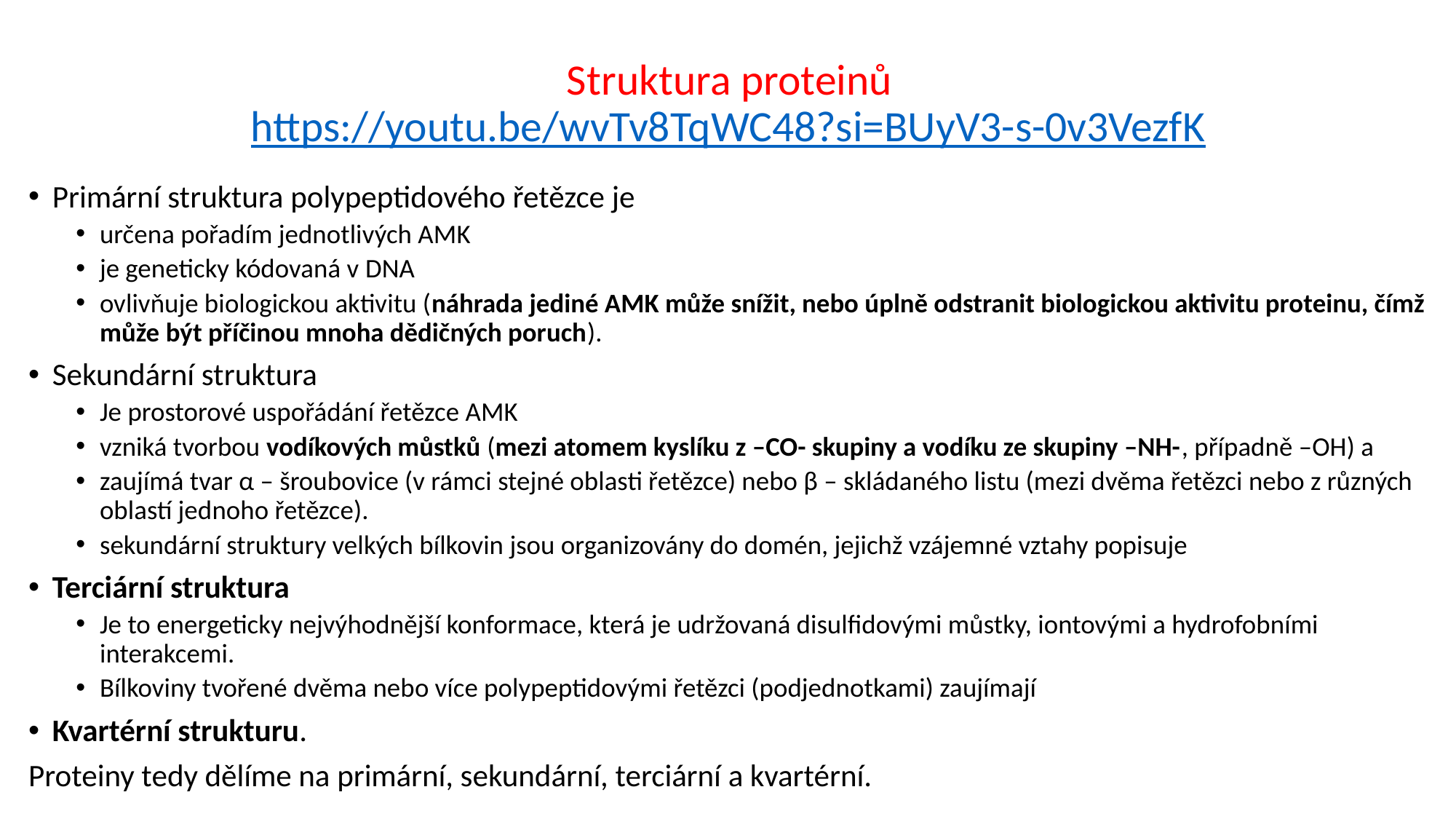

# Struktura proteinů https://youtu.be/wvTv8TqWC48?si=BUyV3-s-0v3VezfK

Primární struktura polypeptidového řetězce je
určena pořadím jednotlivých AMK
je geneticky kódovaná v DNA
ovlivňuje biologickou aktivitu (náhrada jediné AMK může snížit, nebo úplně odstranit biologickou aktivitu proteinu, čímž může být příčinou mnoha dědičných poruch).
Sekundární struktura
Je prostorové uspořádání řetězce AMK
vzniká tvorbou vodíkových můstků (mezi atomem kyslíku z –CO- skupiny a vodíku ze skupiny –NH-, případně –OH) a
zaujímá tvar α – šroubovice (v rámci stejné oblasti řetězce) nebo β – skládaného listu (mezi dvěma řetězci nebo z různých oblastí jednoho řetězce).
sekundární struktury velkých bílkovin jsou organizovány do domén, jejichž vzájemné vztahy popisuje
Terciární struktura
Je to energeticky nejvýhodnější konformace, která je udržovaná disulfidovými můstky, iontovými a hydrofobními interakcemi.
Bílkoviny tvořené dvěma nebo více polypeptidovými řetězci (podjednotkami) zaujímají
Kvartérní strukturu.
Proteiny tedy dělíme na primární, sekundární, terciární a kvartérní.